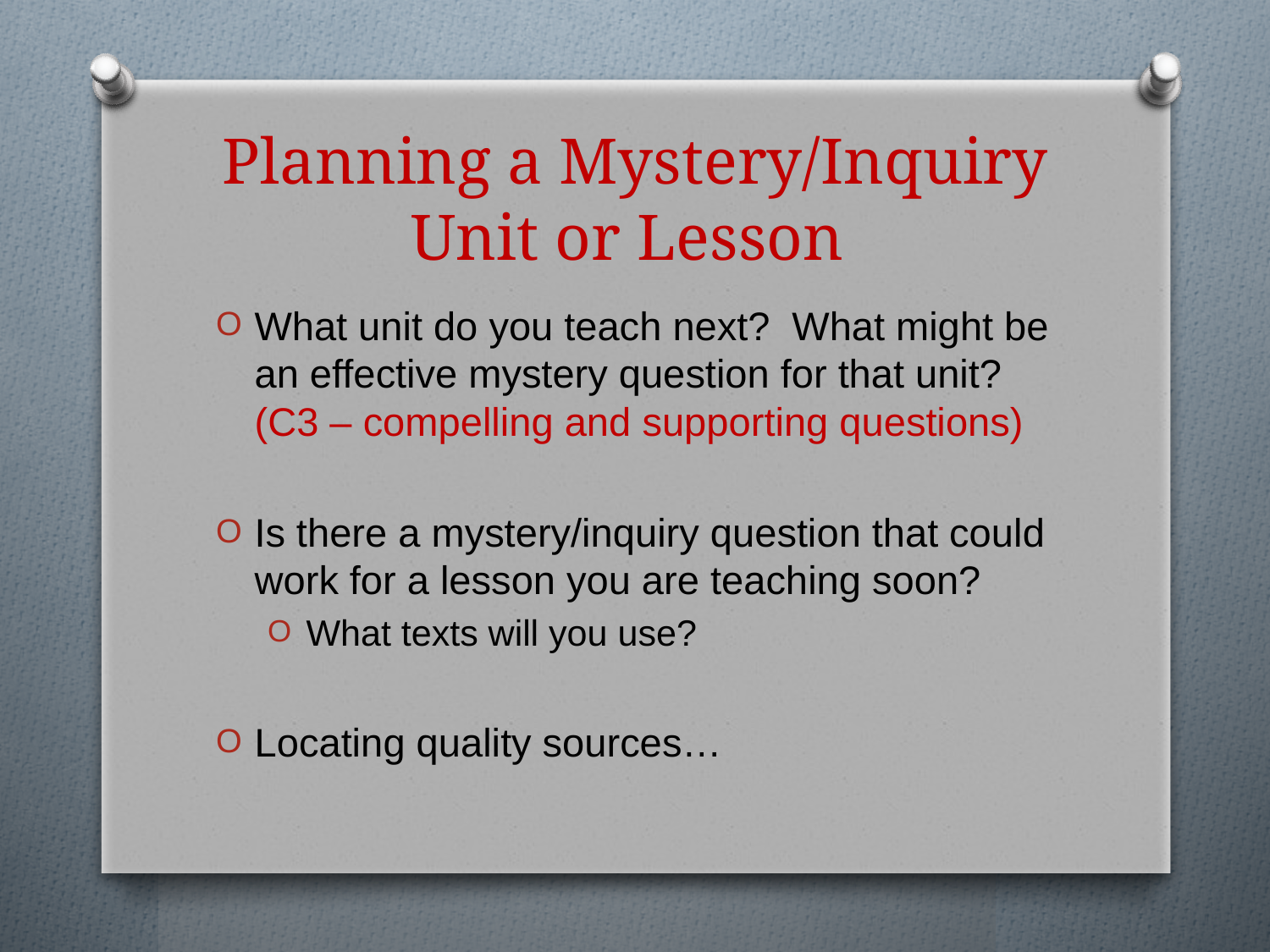

# Planning a Mystery/Inquiry Unit or Lesson
What unit do you teach next?  What might be an effective mystery question for that unit?  (C3 – compelling and supporting questions)

Is there a mystery/inquiry question that could work for a lesson you are teaching soon?
What texts will you use?

Locating quality sources…